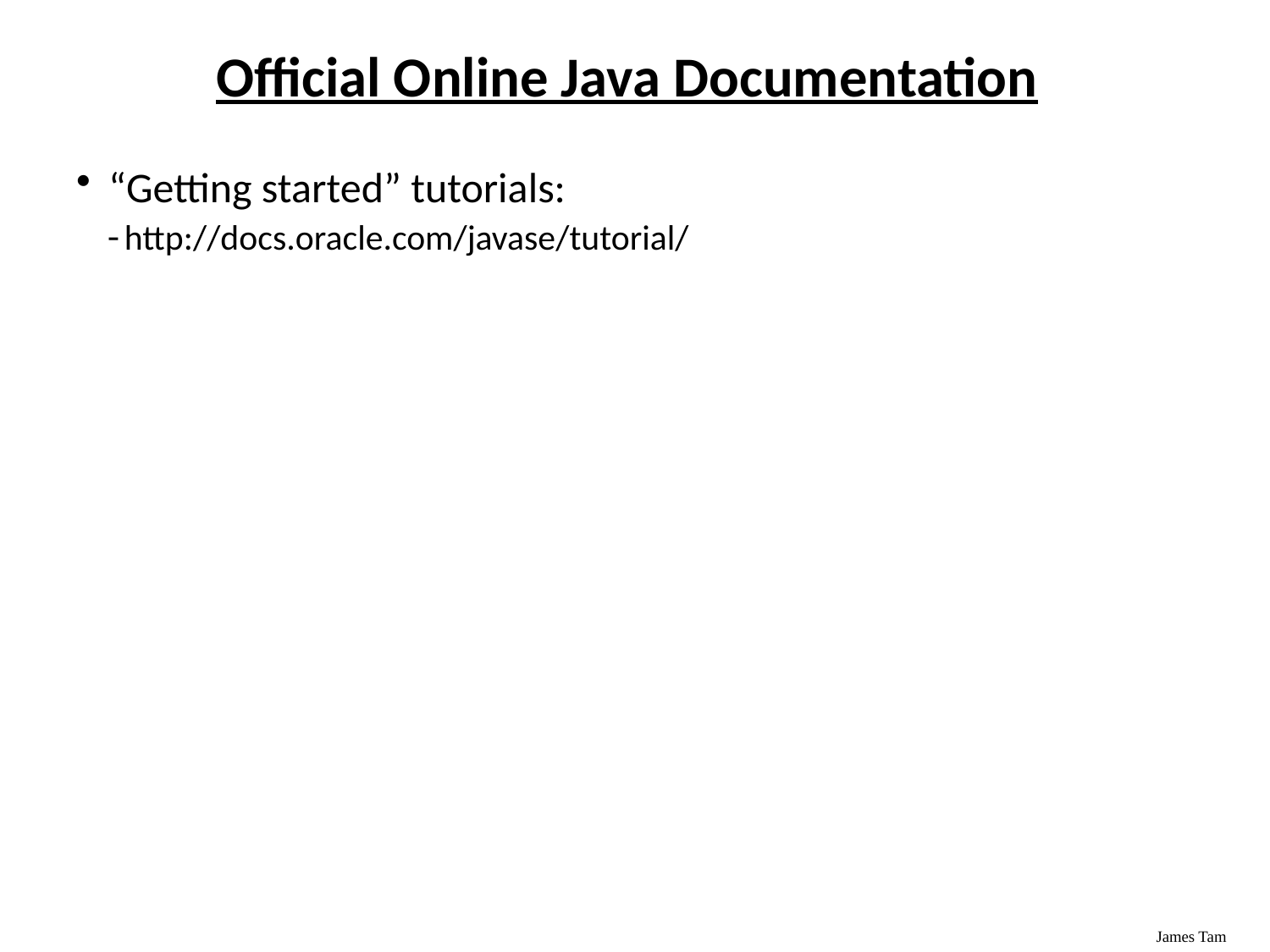

# Official Online Java Documentation
“Getting started” tutorials:
http://docs.oracle.com/javase/tutorial/